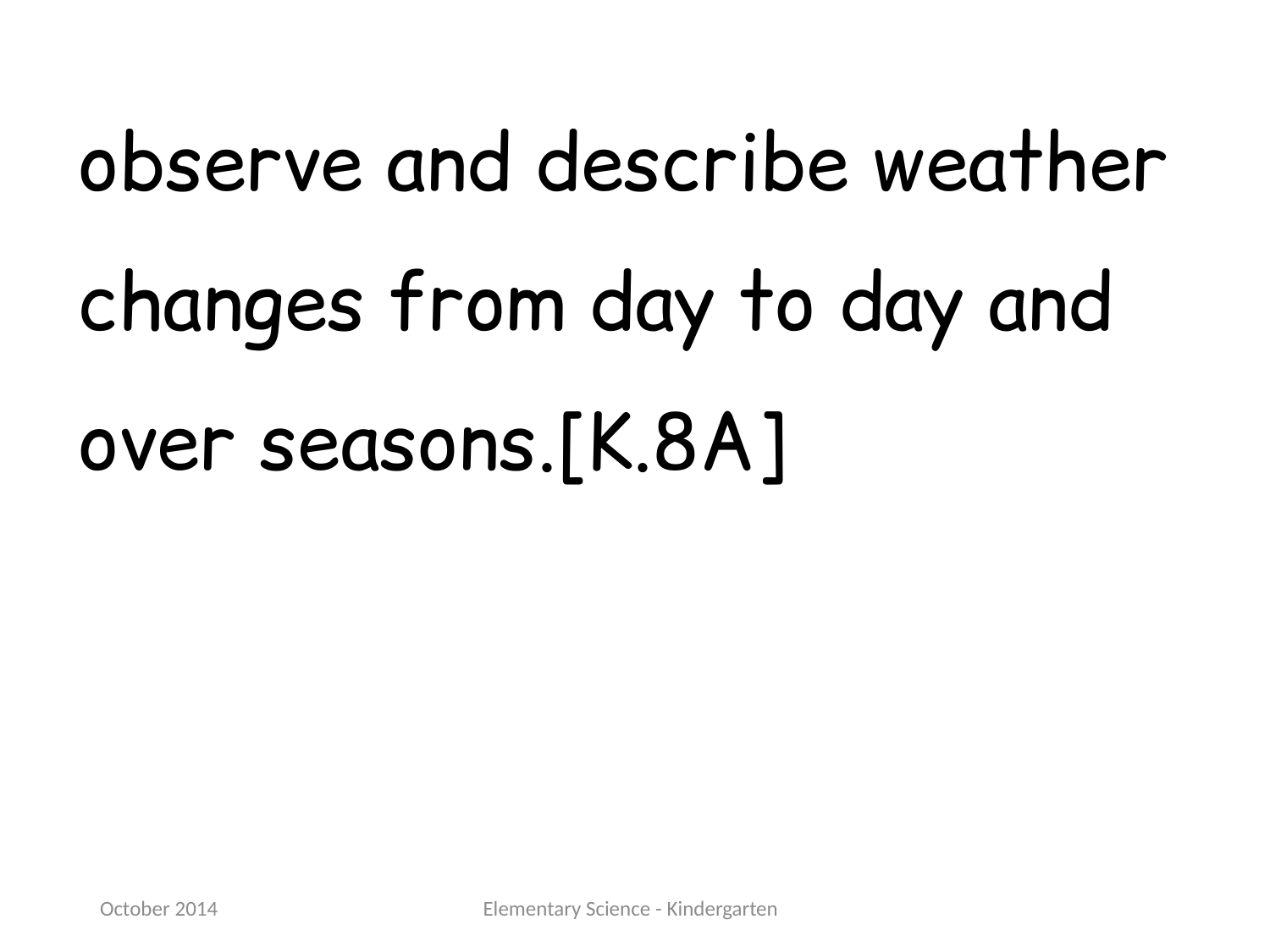

observe and describe weather changes from day to day and over seasons.[K.8A]
October 2014
Elementary Science - Kindergarten